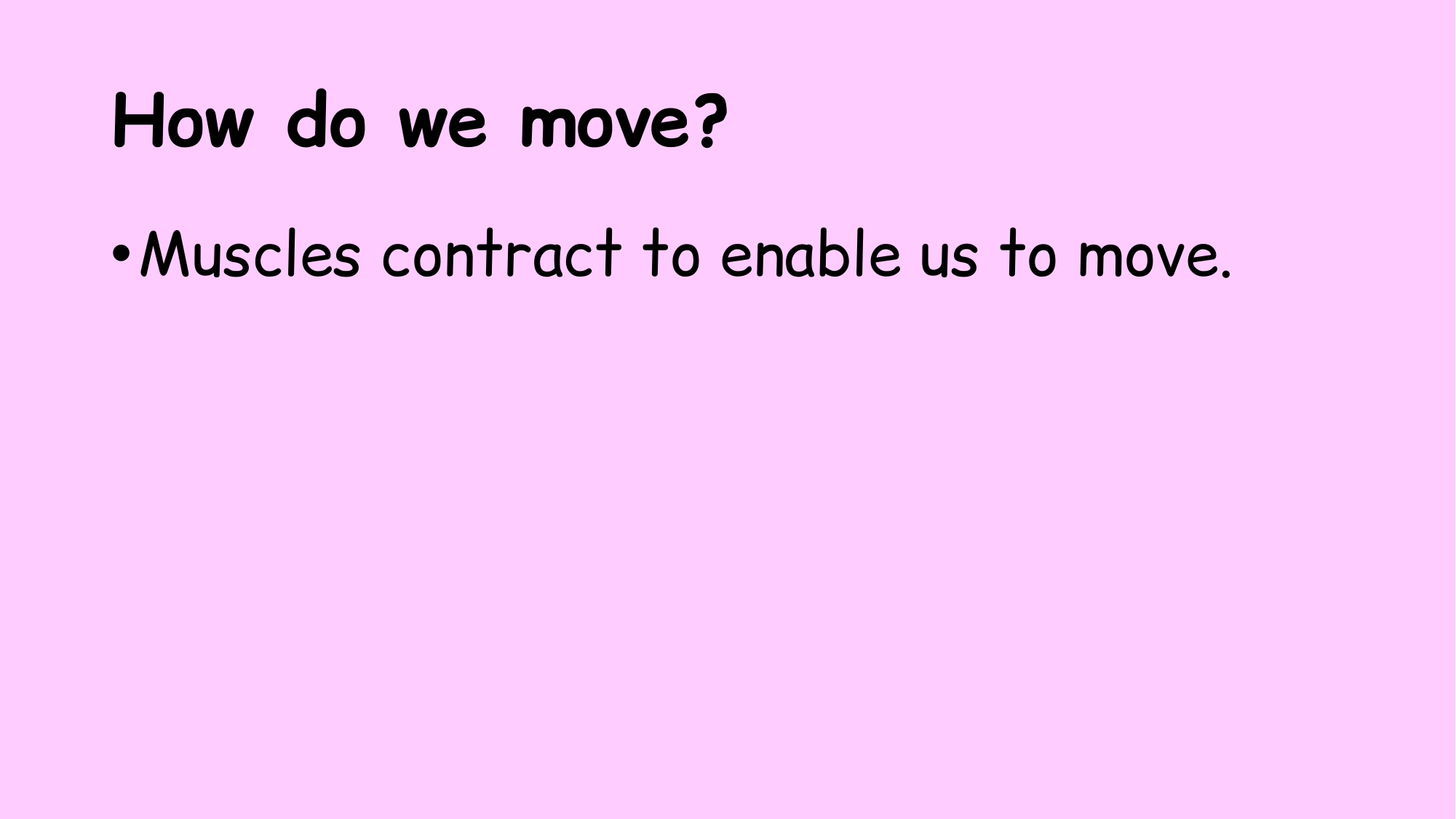

# How do we move?
Muscles contract to enable us to move.